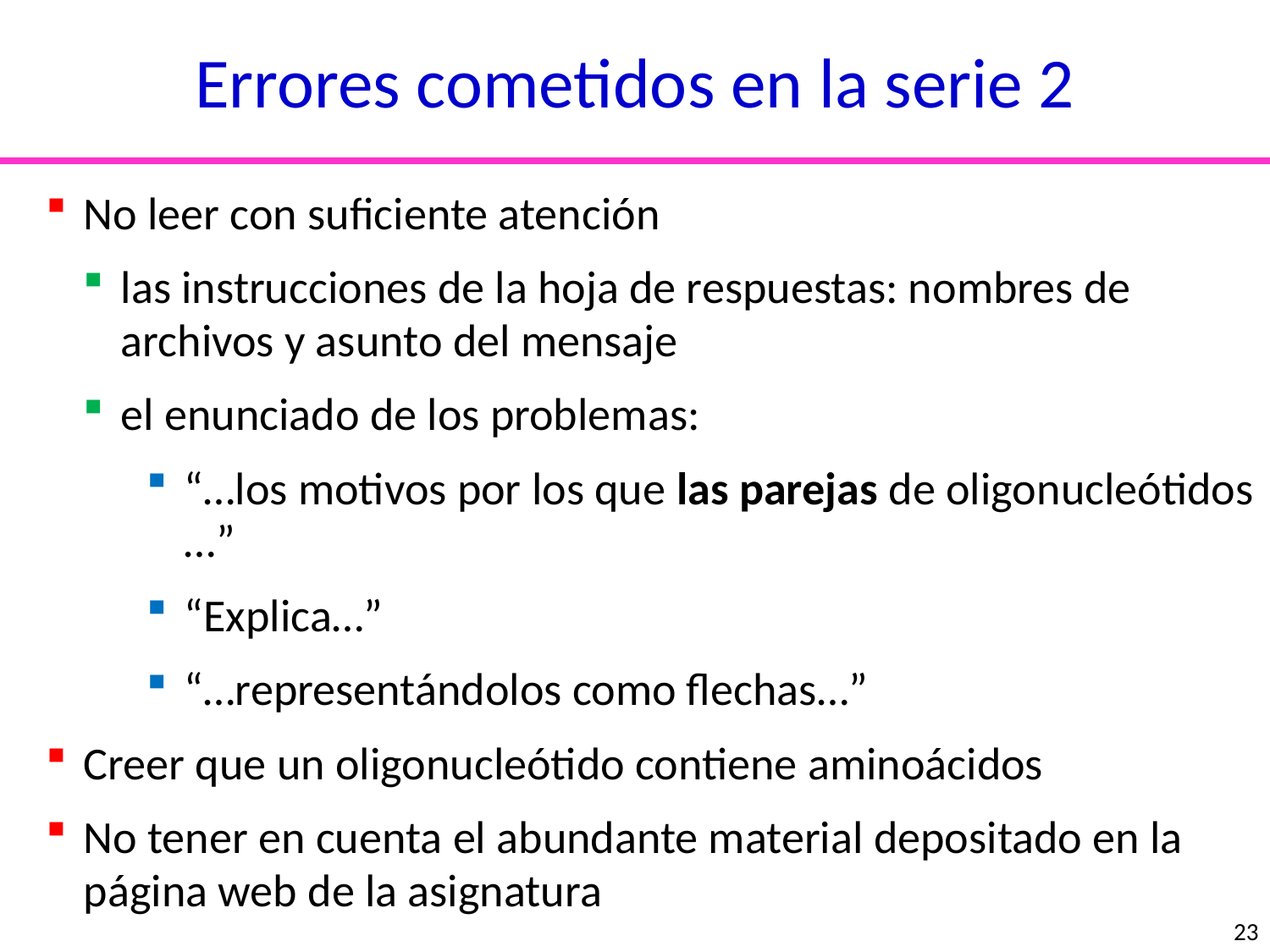

Errores cometidos en la serie 2
No leer con suficiente atención
las instrucciones de la hoja de respuestas: nombres de archivos y asunto del mensaje
el enunciado de los problemas:
“…los motivos por los que las parejas de oligonucleótidos …”
“Explica…”
“…representándolos como flechas…”
Creer que un oligonucleótido contiene aminoácidos
No tener en cuenta el abundante material depositado en la página web de la asignatura

nucleótidos
aminoácidos
23